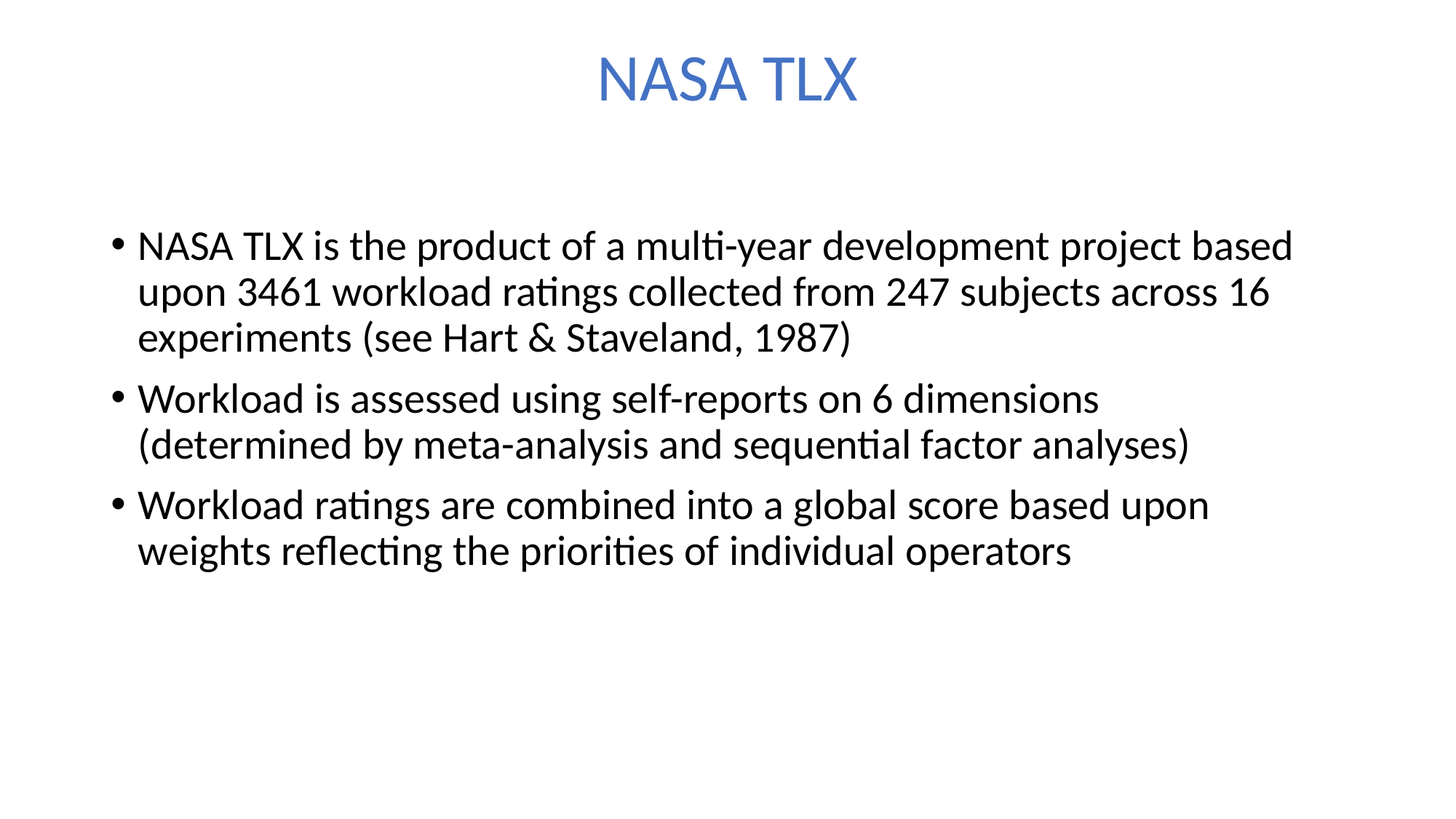

# NASA TLX
NASA TLX is the product of a multi-year development project based upon 3461 workload ratings collected from 247 subjects across 16 experiments (see Hart & Staveland, 1987)
Workload is assessed using self-reports on 6 dimensions
(determined by meta-analysis and sequential factor analyses)
Workload ratings are combined into a global score based upon weights reflecting the priorities of individual operators